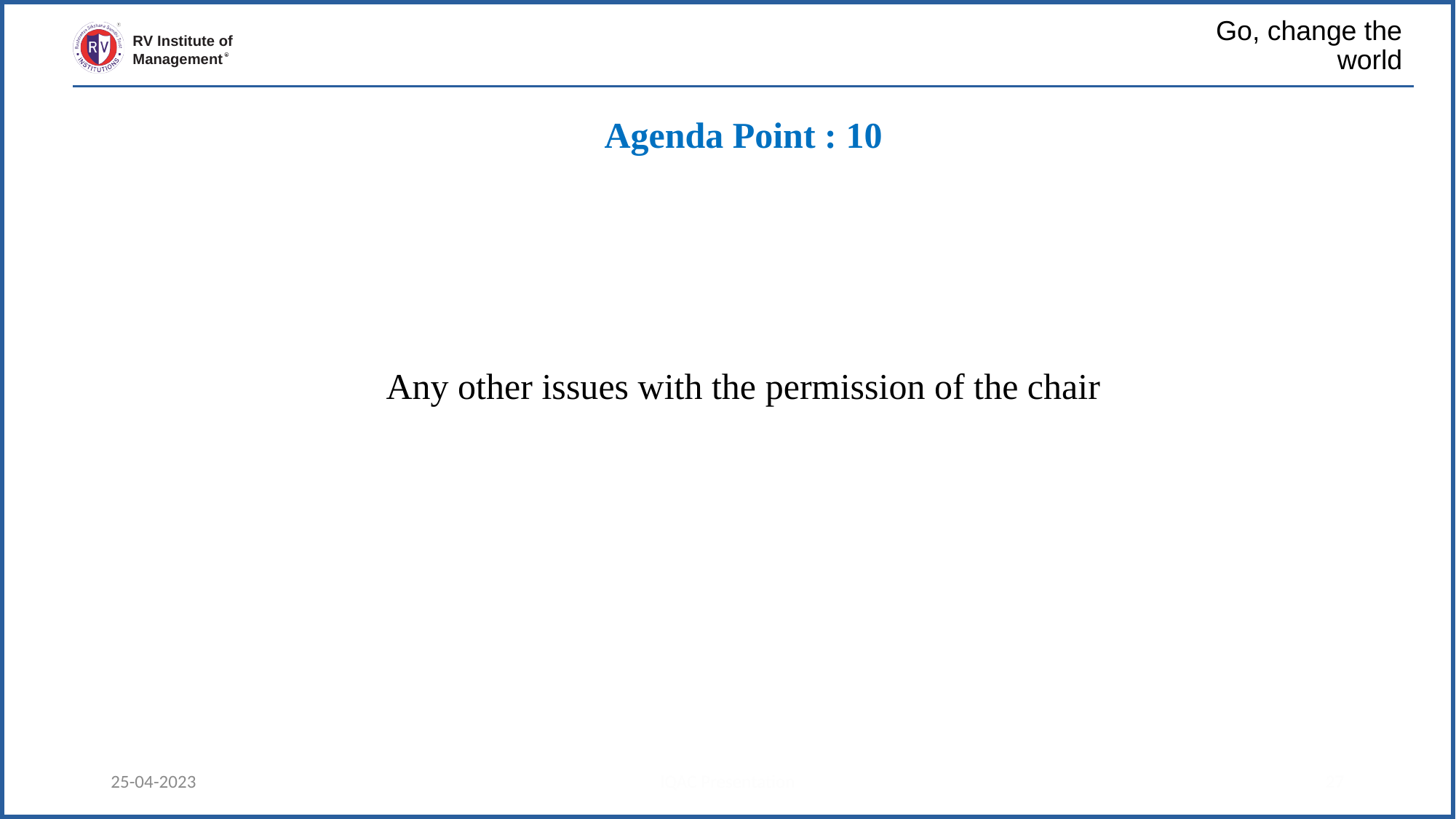

# Go, change the world
RV Institute of
Management

Agenda Point : 10

Any other issues with the permission of the chair

25-04-2023
IQAC Presentation
27